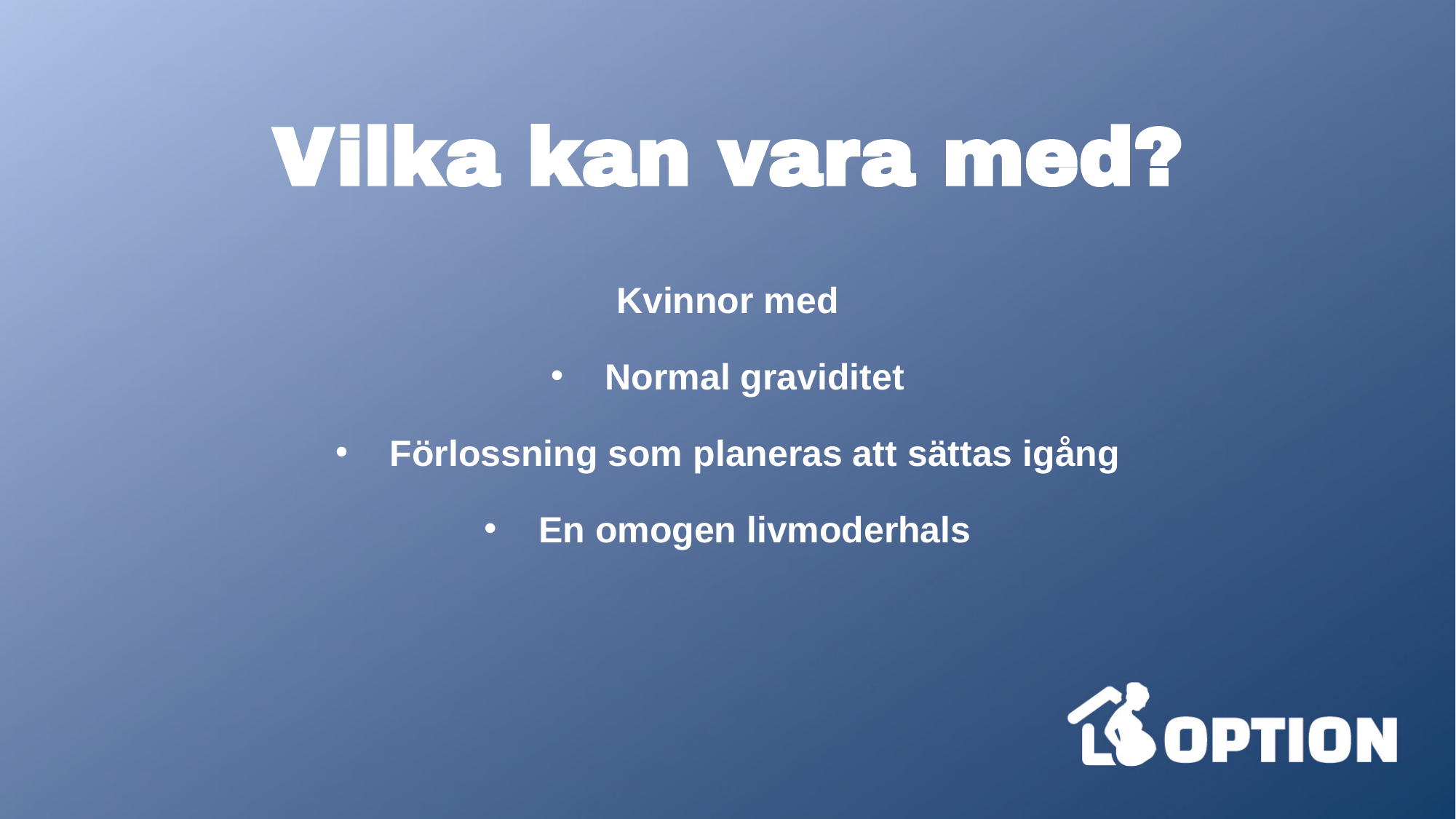

Vilka kan vara med?
Kvinnor med

Normal graviditet

Förlossning som planeras att sättas igång

En omogen livmoderhals